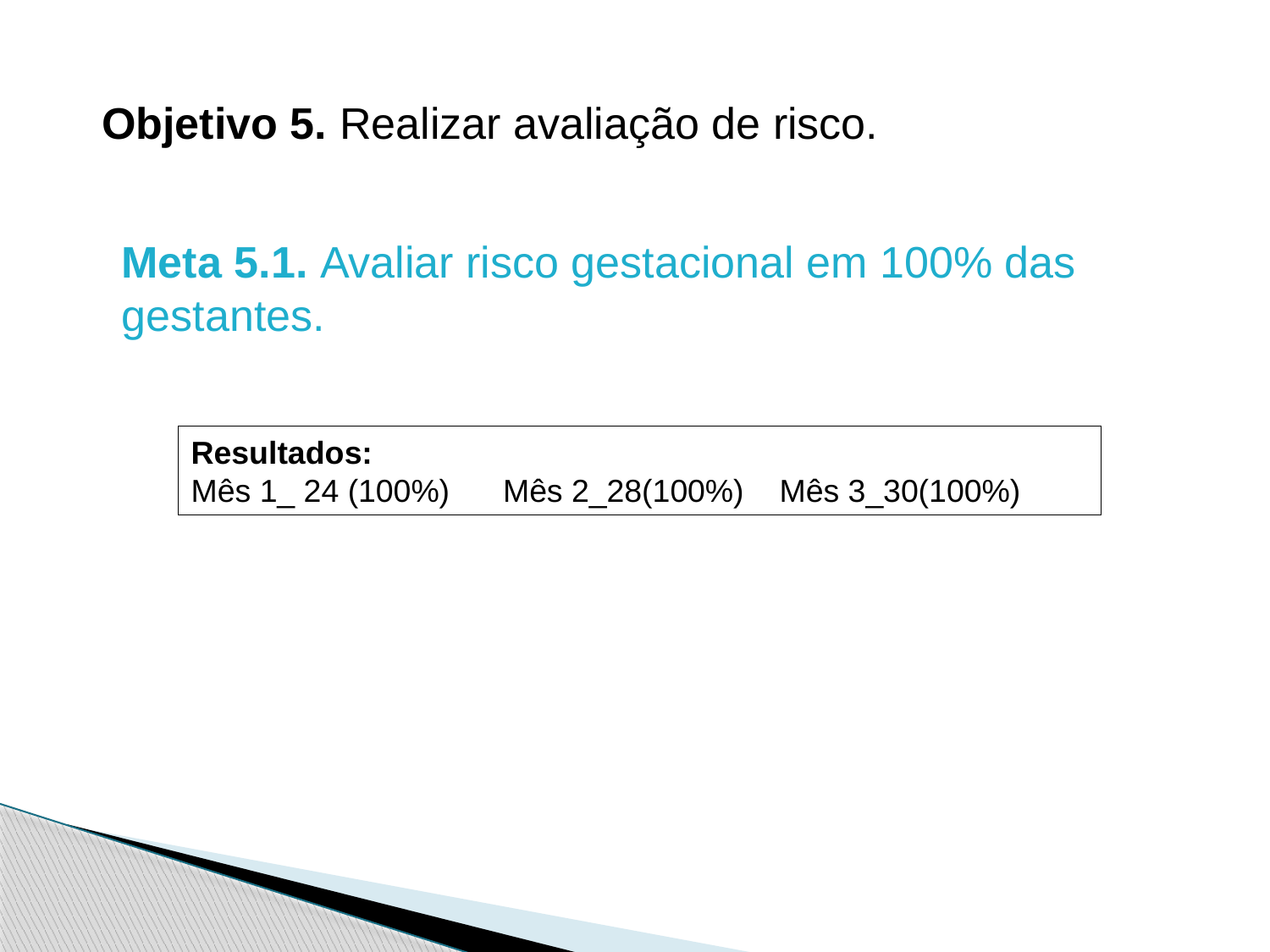

Objetivo 5. Realizar avaliação de risco.

Meta 5.1. Avaliar risco gestacional em 100% das gestantes.

Resultados:
Mês 1_ 24 (100%)      Mês 2_28(100%)    Mês 3_30(100%)